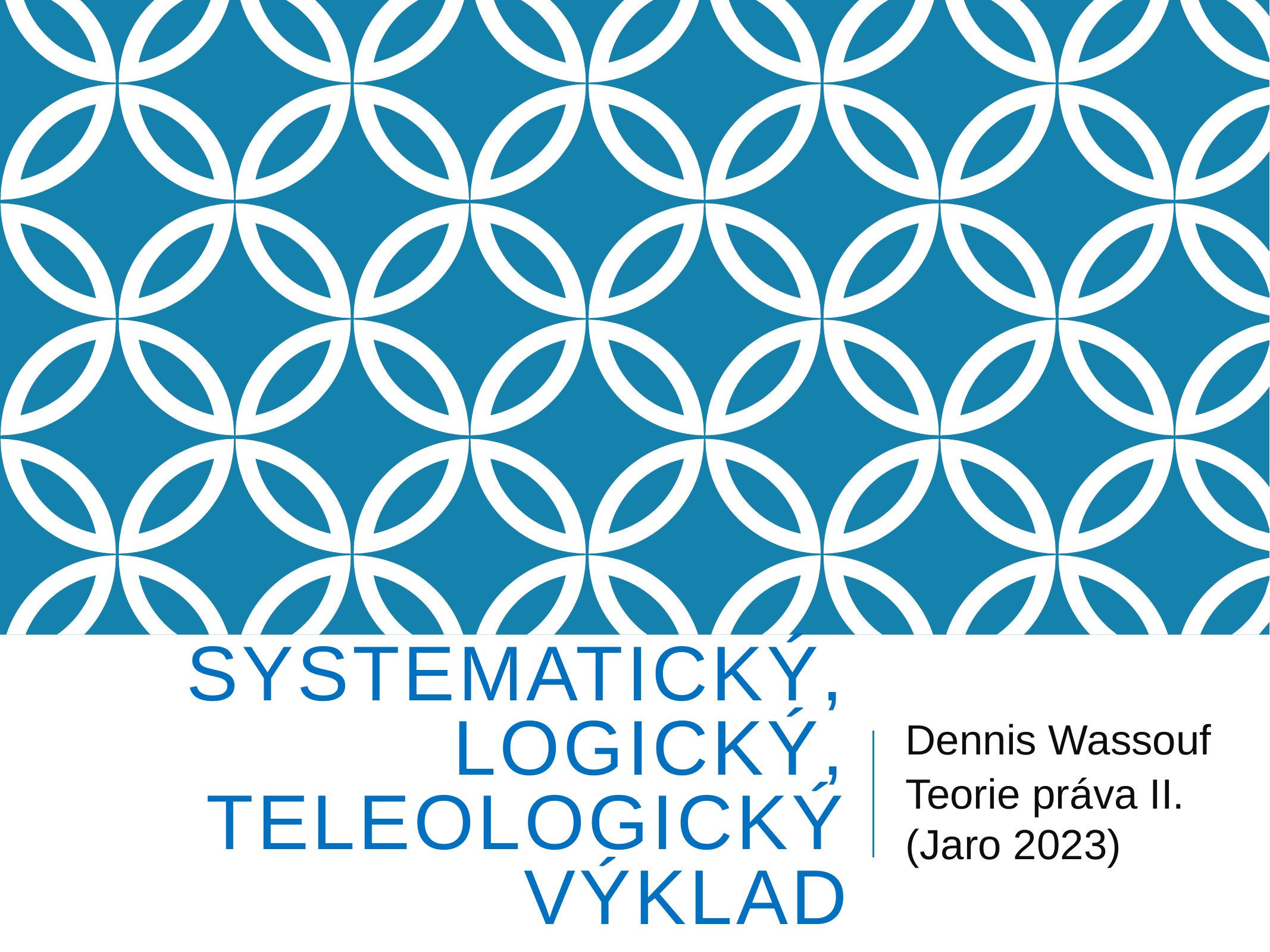

# Systematický, logický, teleologický výklad
Dennis Wassouf
Teorie práva II. (Jaro 2023)